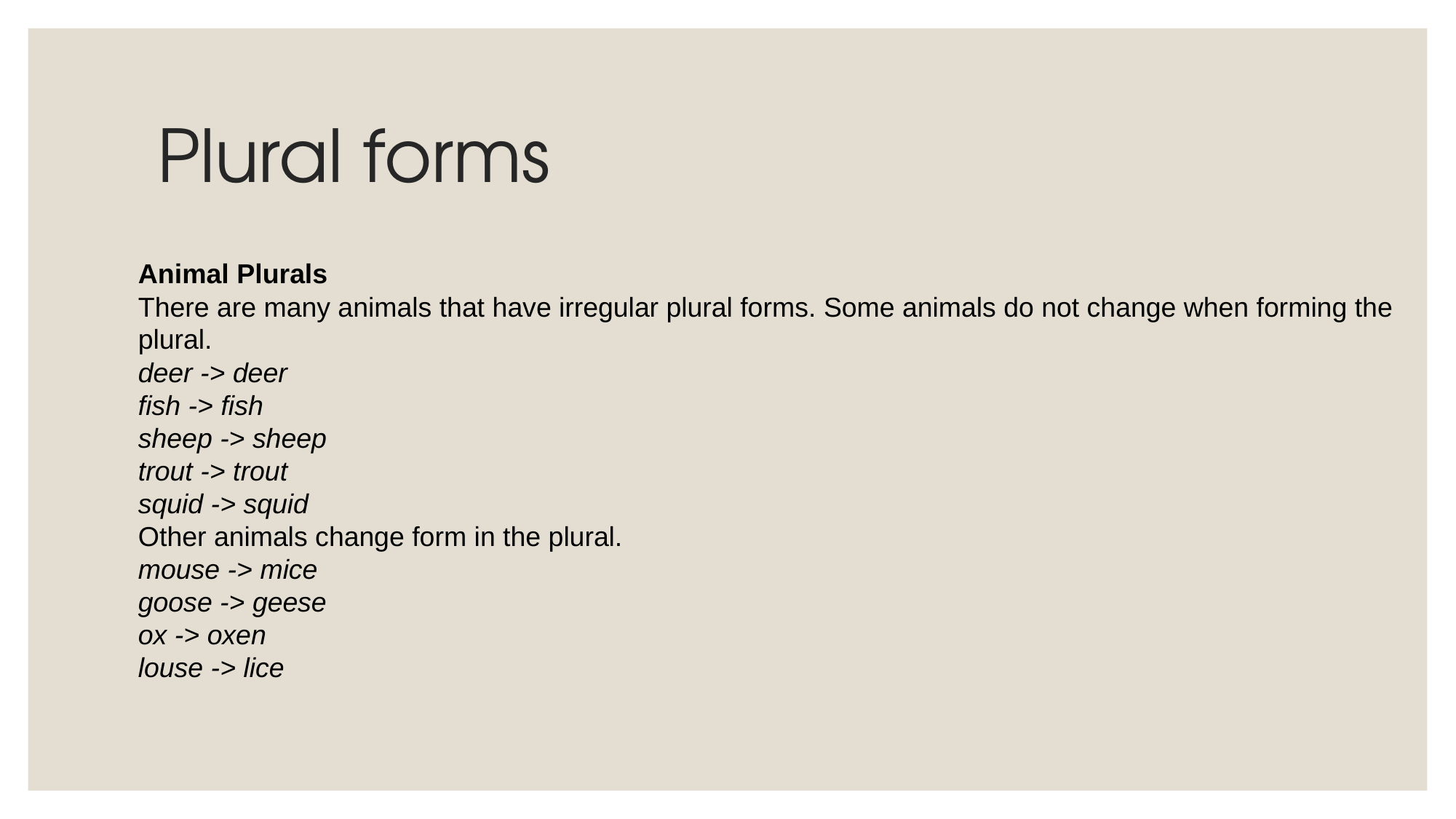

# Plural forms
Animal Plurals
There are many animals that have irregular plural forms. Some animals do not change when forming the plural.
deer -> deer
fish -> fish
sheep -> sheep
trout -> trout
squid -> squid
Other animals change form in the plural.
mouse -> mice
goose -> geese
ox -> oxen
louse -> lice